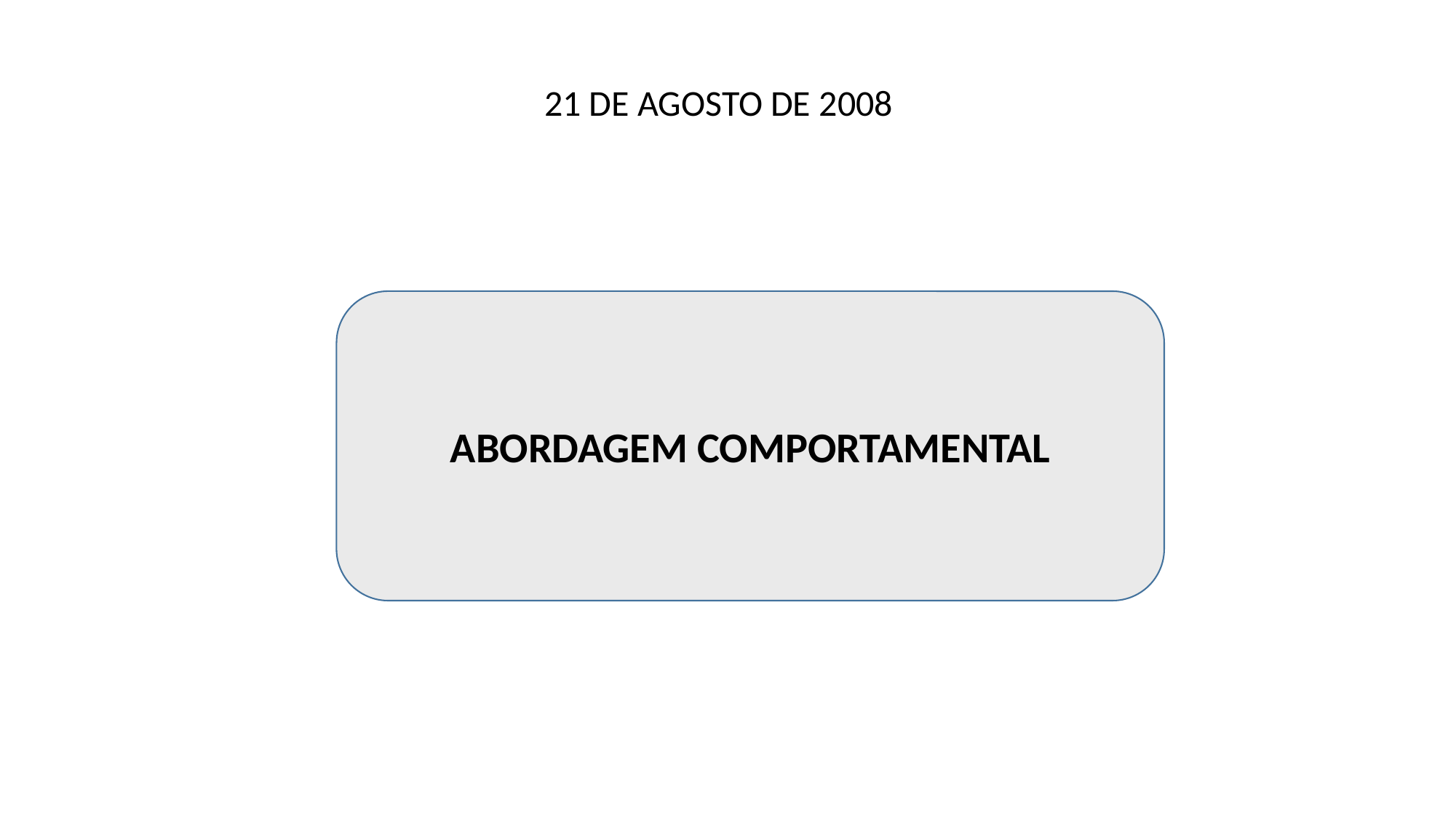

# 21 DE AGOSTO DE 2008

ABORDAGEM COMPORTAMENTAL

ABORDAGEM COMPORTAMENTAL